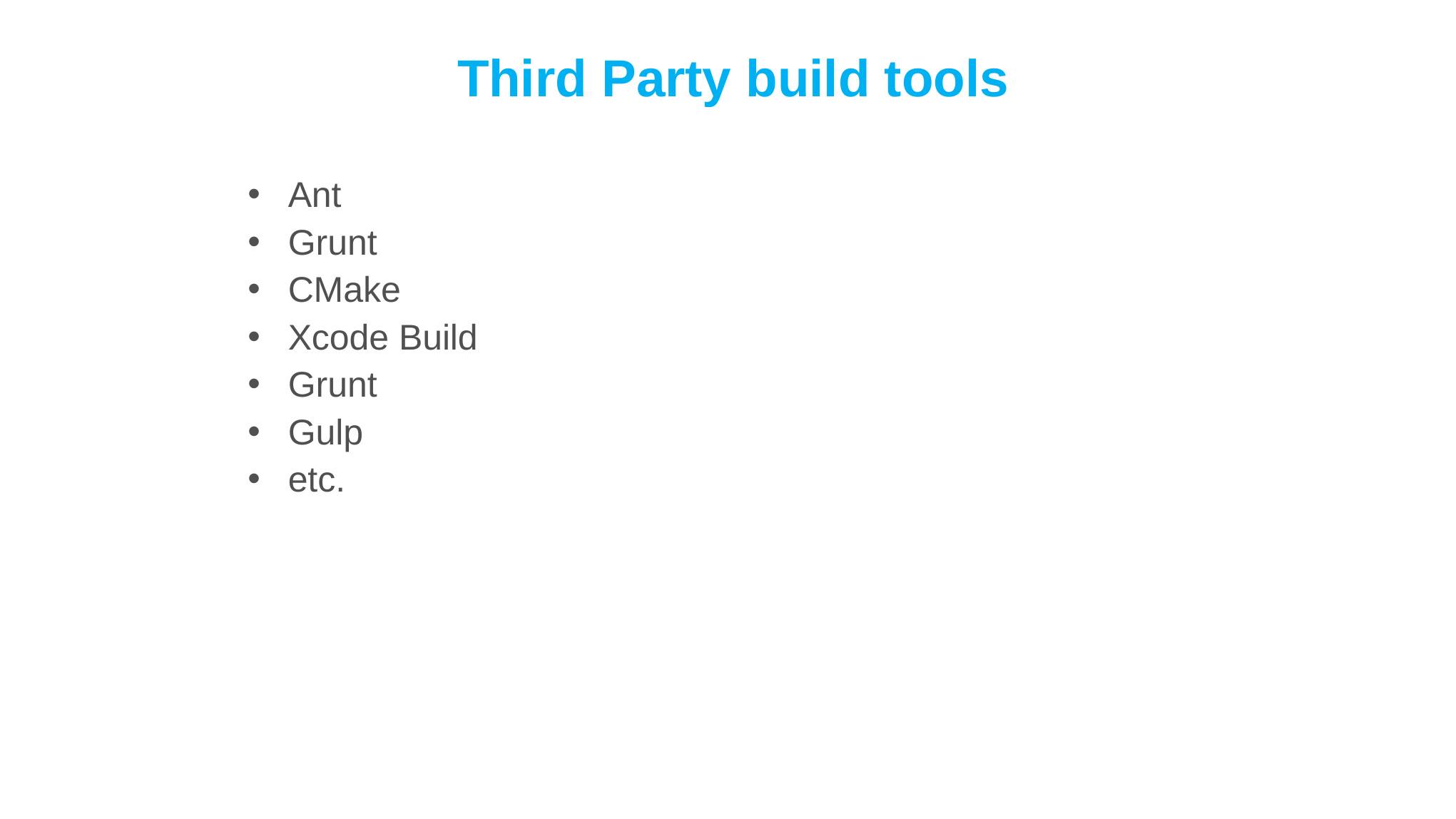

Third Party build tools
Ant
Grunt
CMake
Xcode Build
Grunt
Gulp
etc.